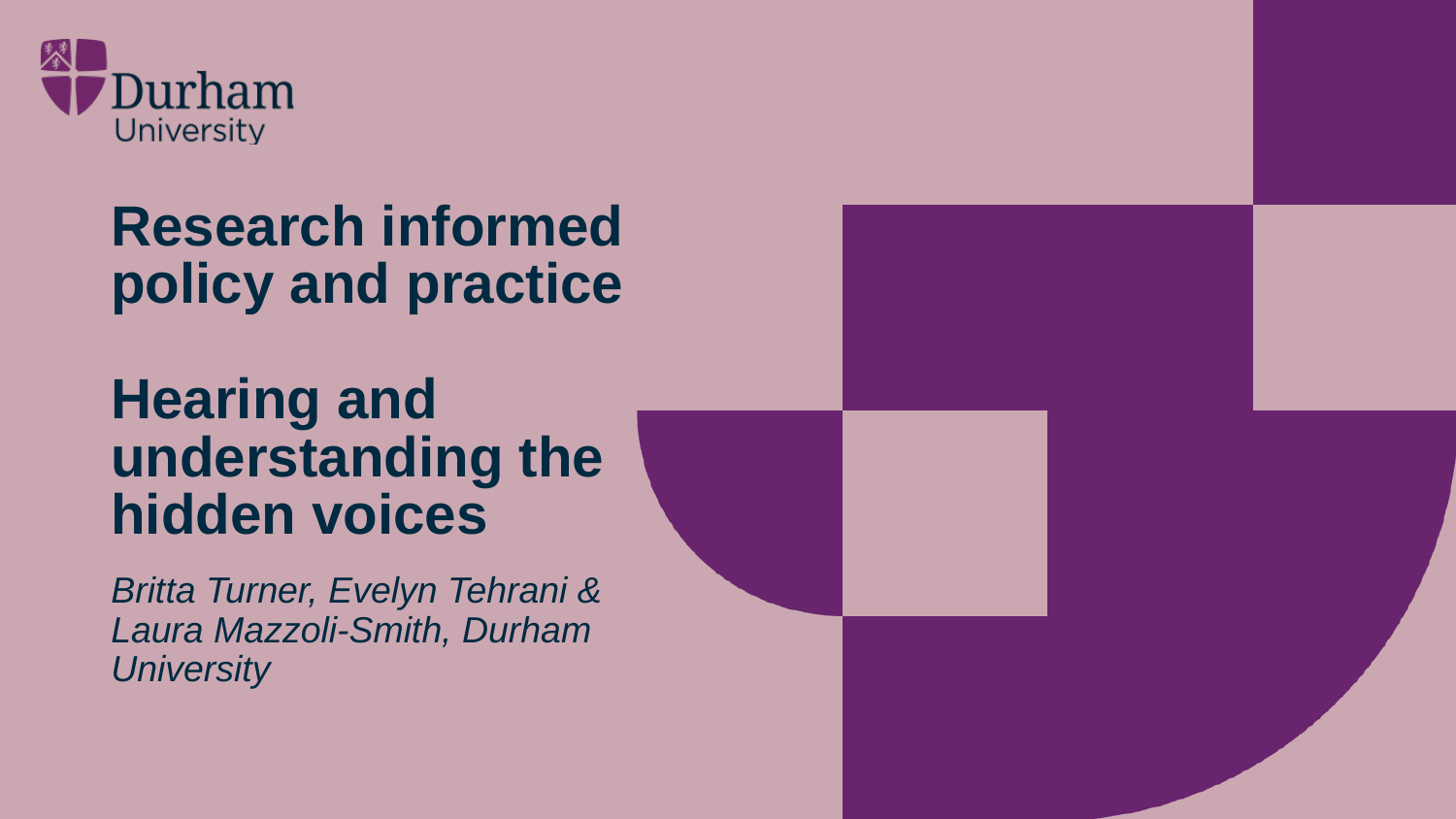

# Research informed policy and practice Hearing and  understanding the hidden voices
Britta Turner, Evelyn Tehrani & Laura Mazzoli-Smith, Durham University